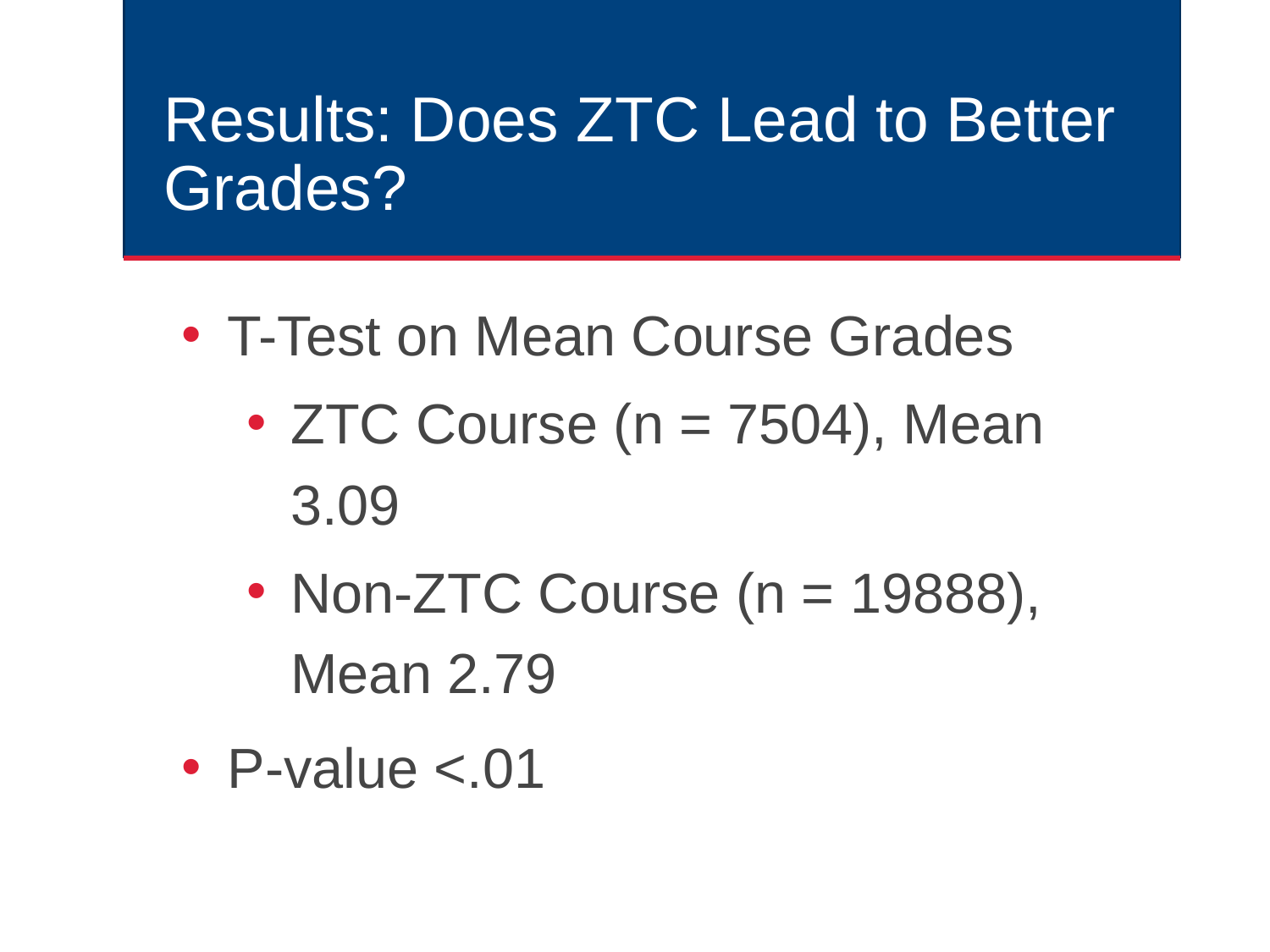

# Results: Does ZTC Lead to Better Grades?
T-Test on Mean Course Grades
ZTC Course (n = 7504), Mean 3.09
Non-ZTC Course (n = 19888), Mean 2.79
P-value <.01